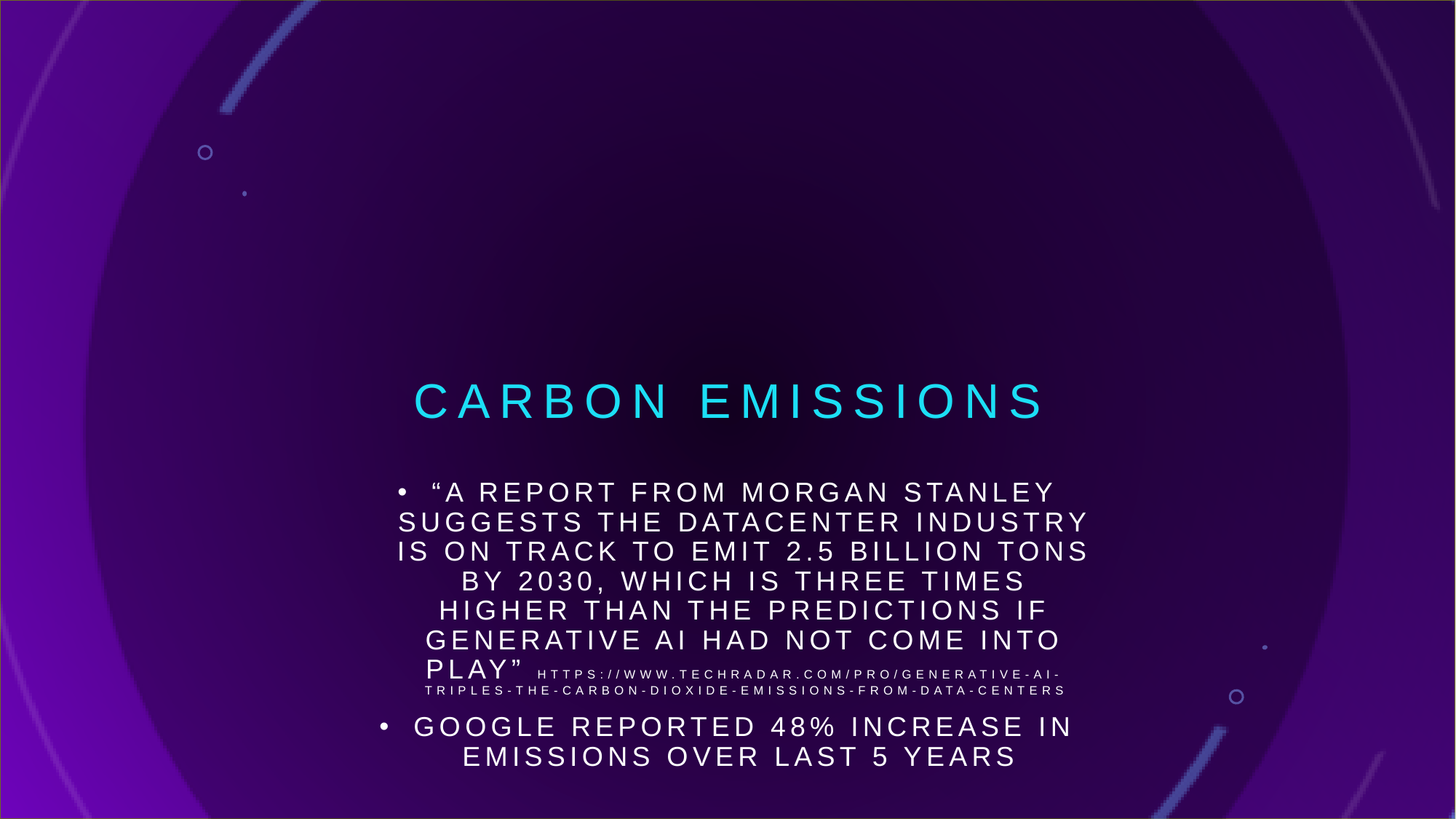

# Carbon emissions
“A report from Morgan Stanley suggests the datacenter industry is on track to emit 2.5 billion tons by 2030, which is three times higher than the predictions if generative AI had not come into play” https://www.techradar.com/pro/generative-ai-triples-the-carbon-dioxide-emissions-from-data-centers
Google reported 48% increase in emissions over last 5 years